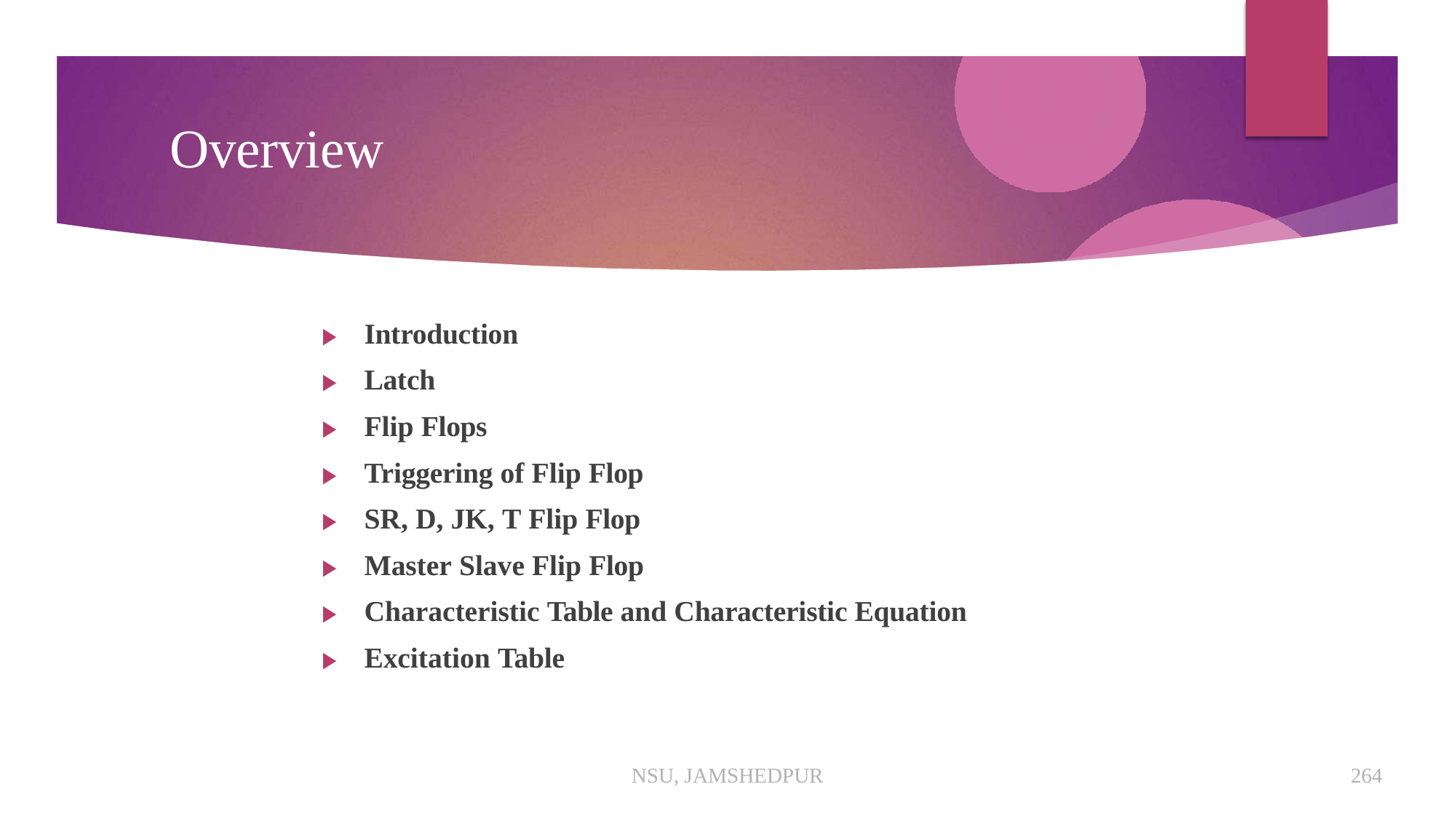

# Overview
▶	Introduction
▶	Latch
▶	Flip Flops
▶	Triggering of Flip Flop
▶	SR, D, JK, T Flip Flop
▶	Master Slave Flip Flop
▶	Characteristic Table and Characteristic Equation
▶	Excitation Table
NSU, JAMSHEDPUR
264